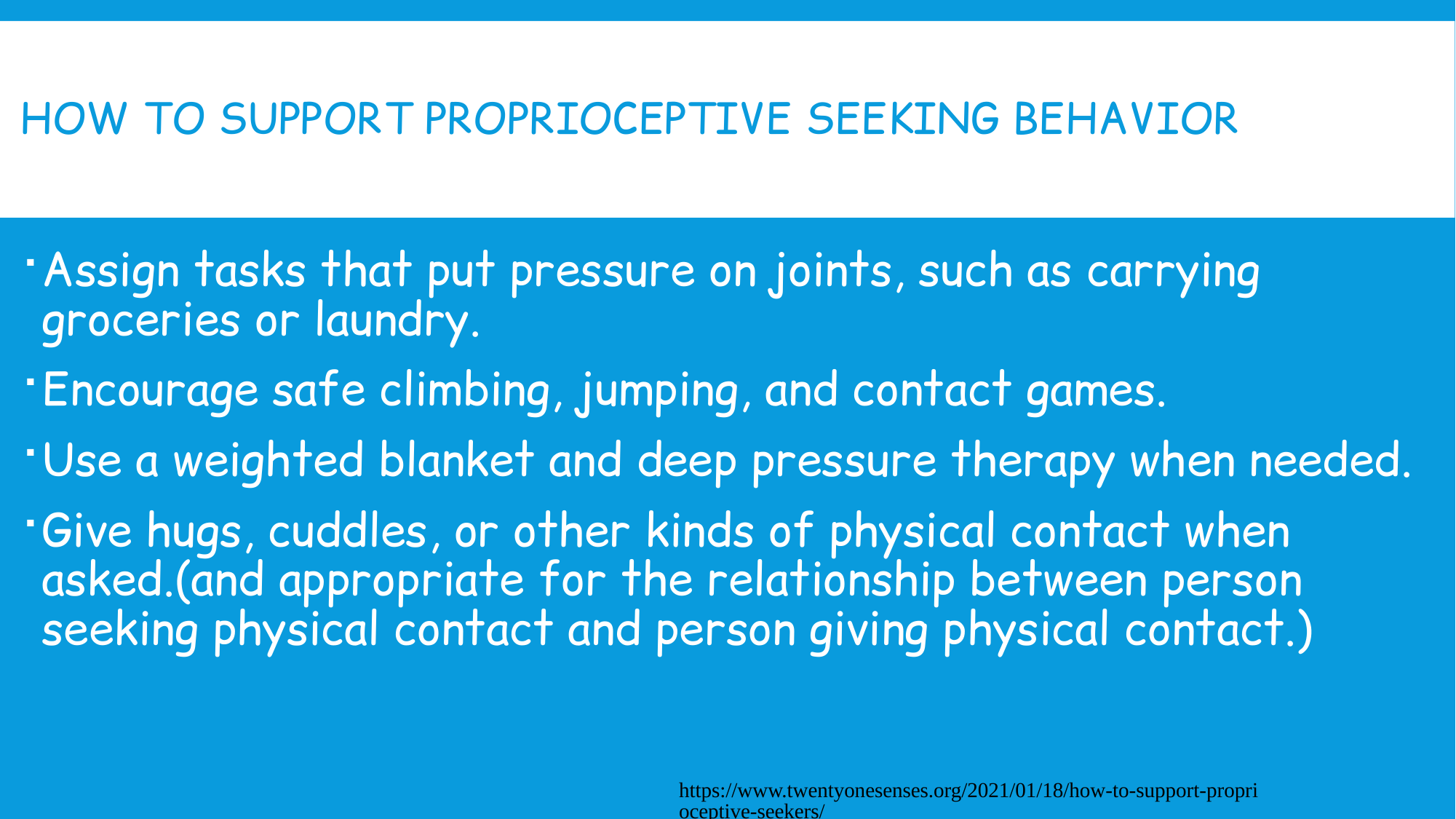

# How to support Proprioceptive seeking behavior

Assign tasks that put pressure on joints, such as carrying groceries or laundry.
Encourage safe climbing, jumping, and contact games.
Use a weighted blanket and deep pressure therapy when needed.
Give hugs, cuddles, or other kinds of physical contact when asked.(and appropriate for the relationship between person seeking physical contact and person giving physical contact.)
https://www.twentyonesenses.org/2021/01/18/how-to-support-proprioceptive-seekers/